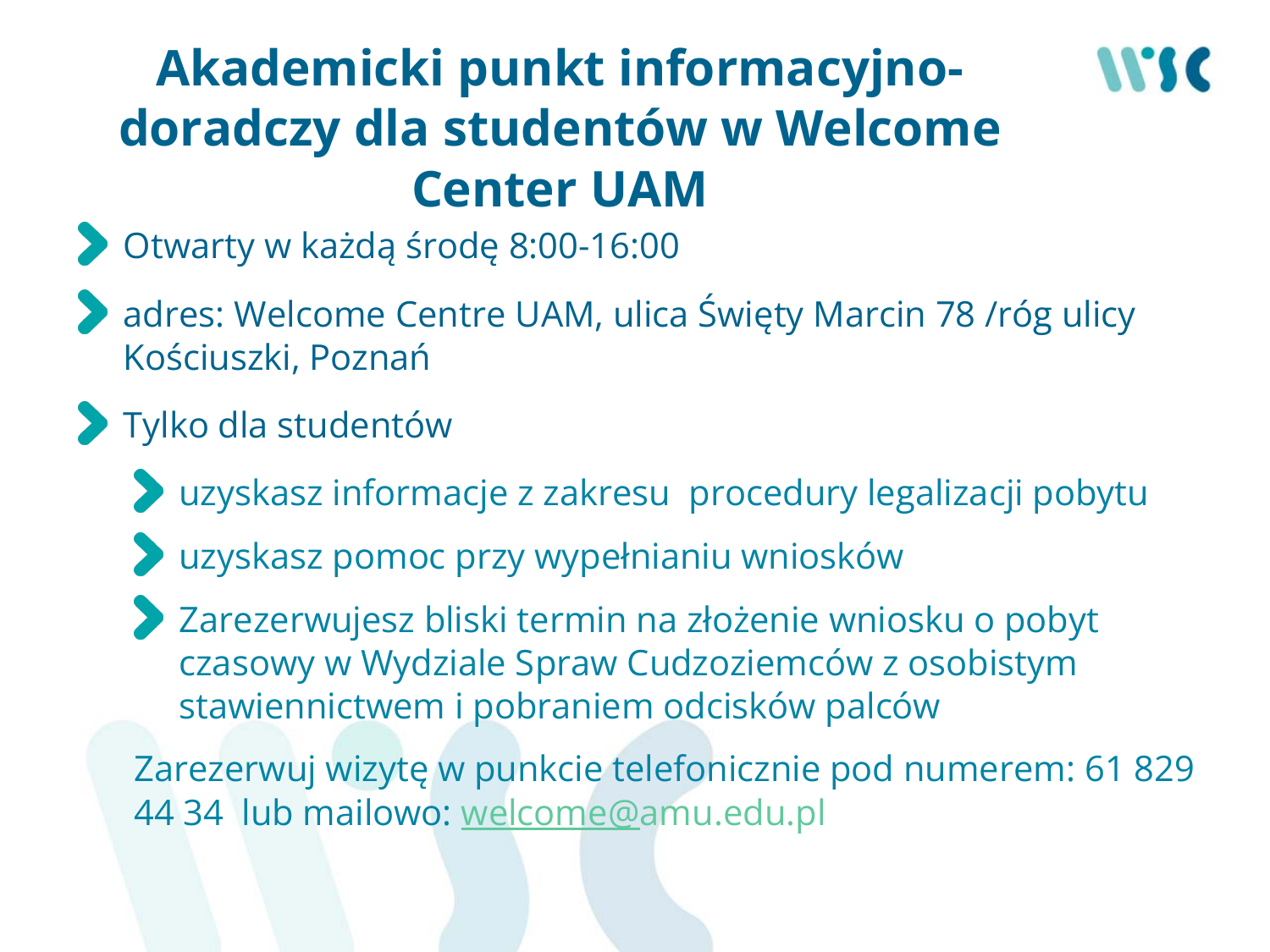

# Akademicki punkt informacyjno-doradczy dla studentów w Welcome Center UAM
Otwarty w każdą środę 8:00-16:00
adres: Welcome Centre UAM, ulica Święty Marcin 78 /róg ulicy Kościuszki, Poznań
Tylko dla studentów
uzyskasz informacje z zakresu  procedury legalizacji pobytu
uzyskasz pomoc przy wypełnianiu wniosków
Zarezerwujesz bliski termin na złożenie wniosku o pobyt czasowy w Wydziale Spraw Cudzoziemców z osobistym stawiennictwem i pobraniem odcisków palców
Zarezerwuj wizytę w punkcie telefonicznie pod numerem: 61 829 44 34  lub mailowo: welcome@amu.edu.pl